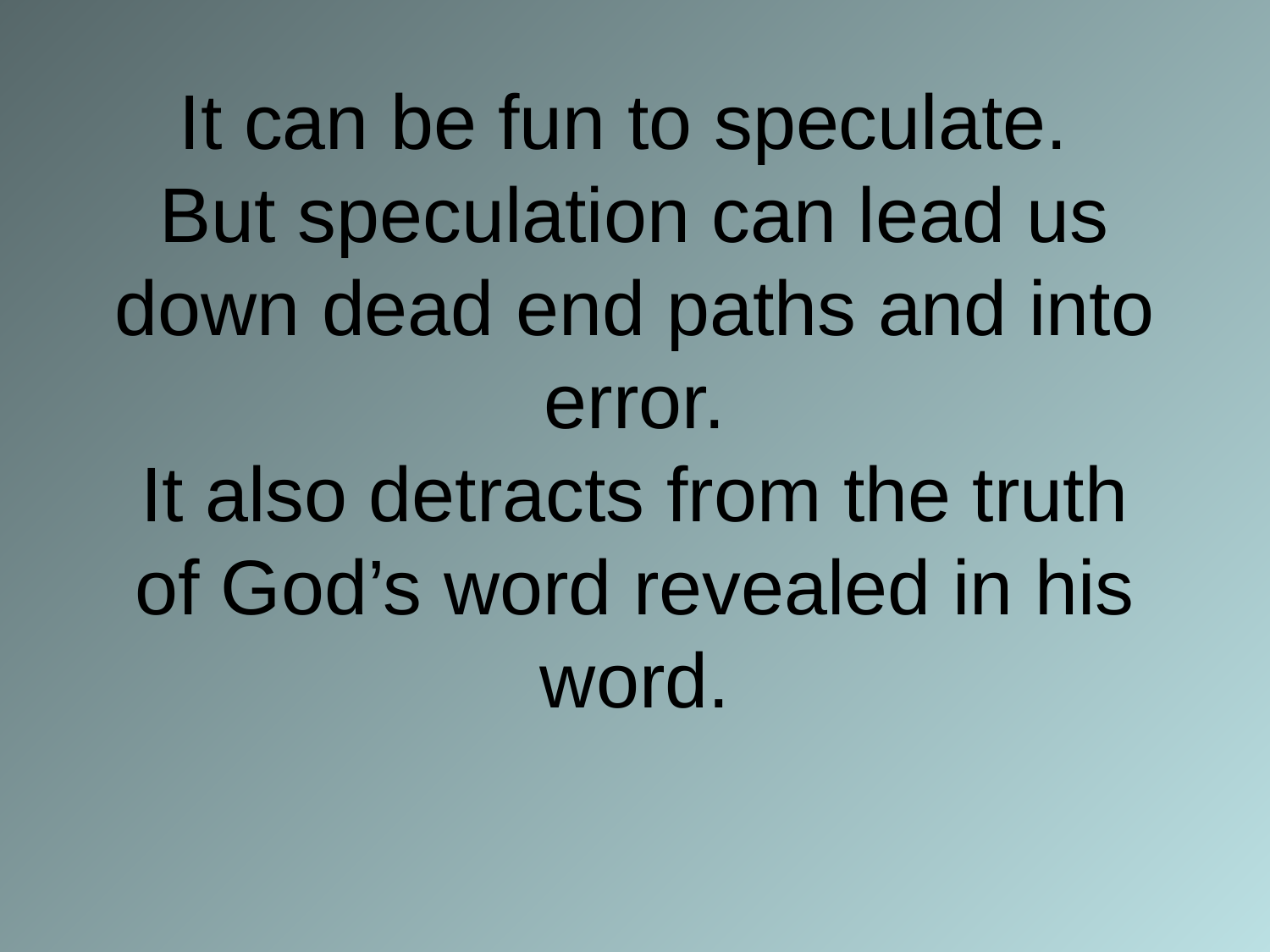

# It can be fun to speculate. But speculation can lead us down dead end paths and into error. It also detracts from the truth of God’s word revealed in his word.